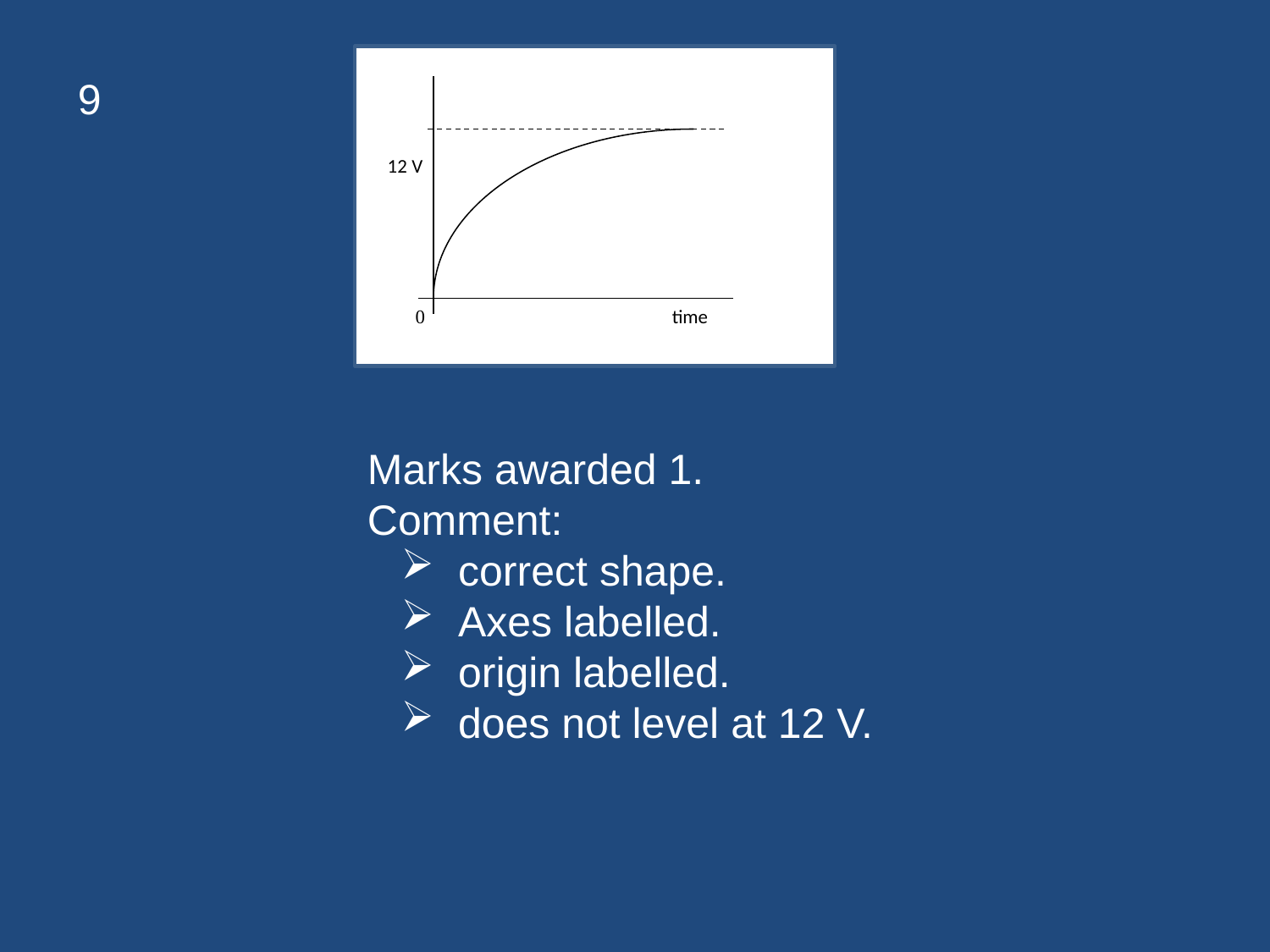

9

12 V
0
time
Marks awarded 1.
Comment:
  correct shape.
  Axes labelled.
  origin labelled.
  does not level at 12 V.